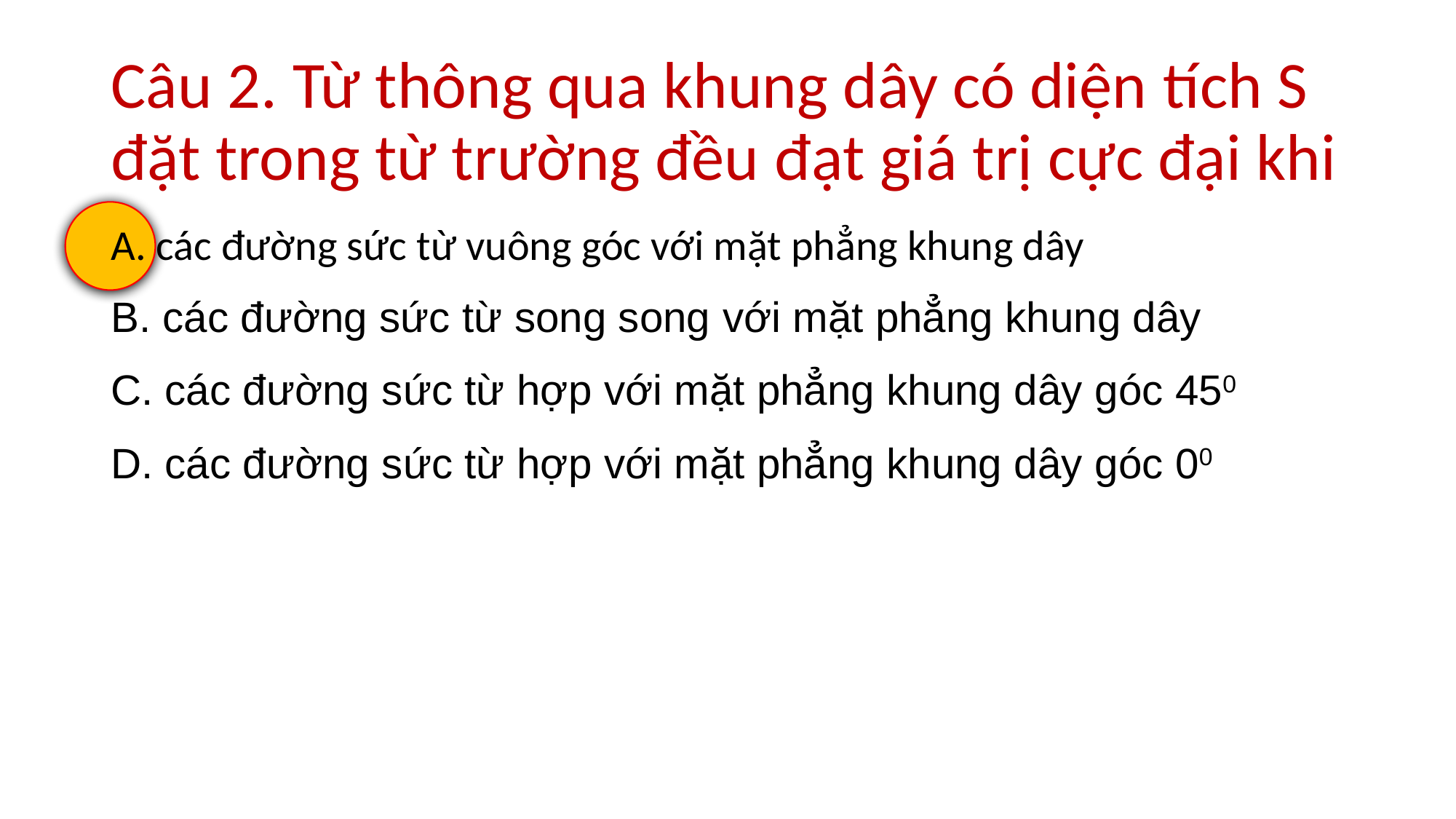

# Câu 2. Từ thông qua khung dây có diện tích S đặt trong từ trường đều đạt giá trị cực đại khi

A. các đường sức từ vuông góc với mặt phẳng khung dây
B. các đường sức từ song song với mặt phẳng khung dây
C. các đường sức từ hợp với mặt phẳng khung dây góc 450
D. các đường sức từ hợp với mặt phẳng khung dây góc 00